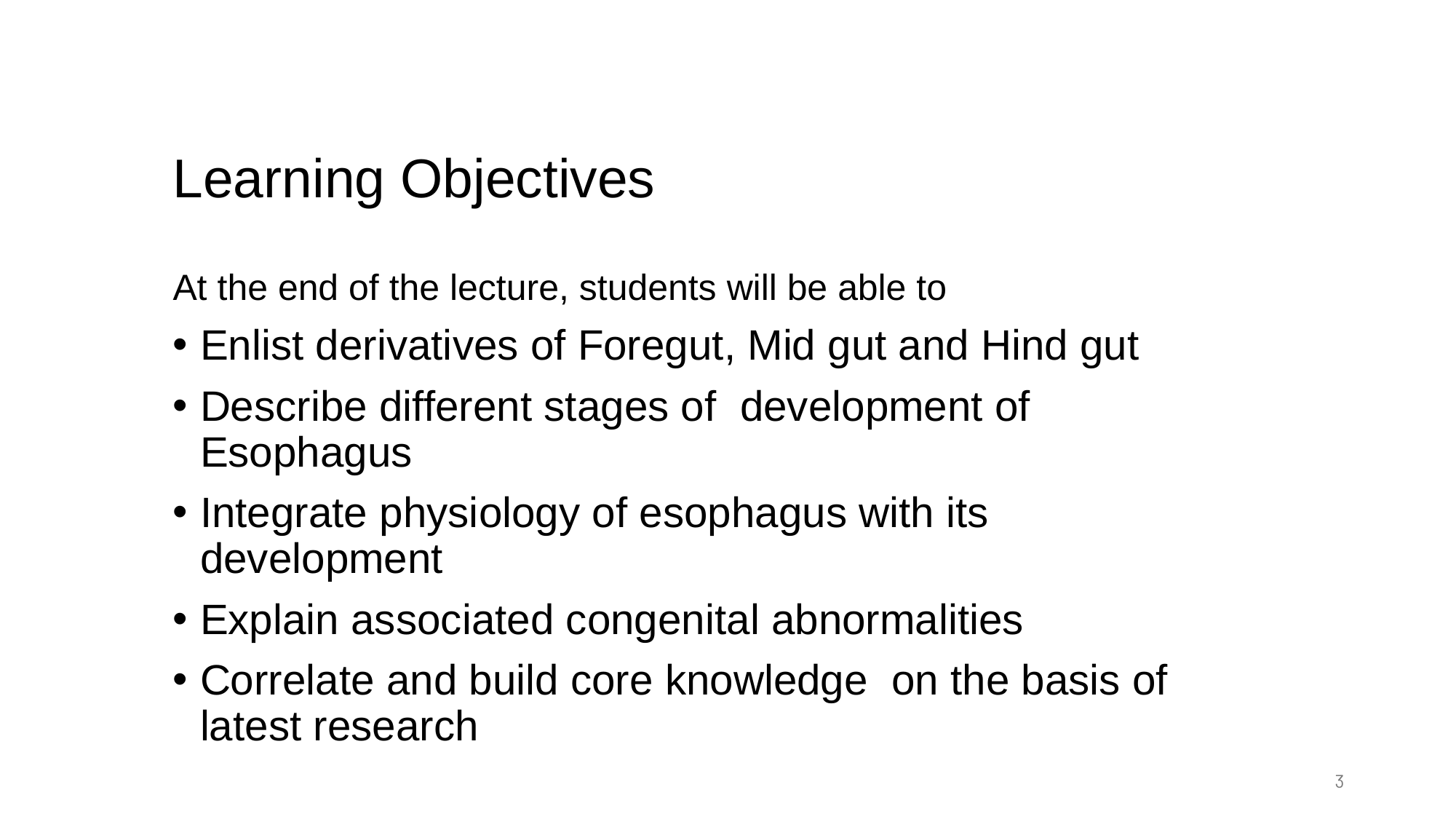

Learning Objectives

At the end of the lecture, students will be able to
Enlist derivatives of Foregut, Mid gut and Hind gut
Describe different stages of  development of Esophagus
Integrate physiology of esophagus with its development
Explain associated congenital abnormalities
Correlate and build core knowledge  on the basis of latest research

3